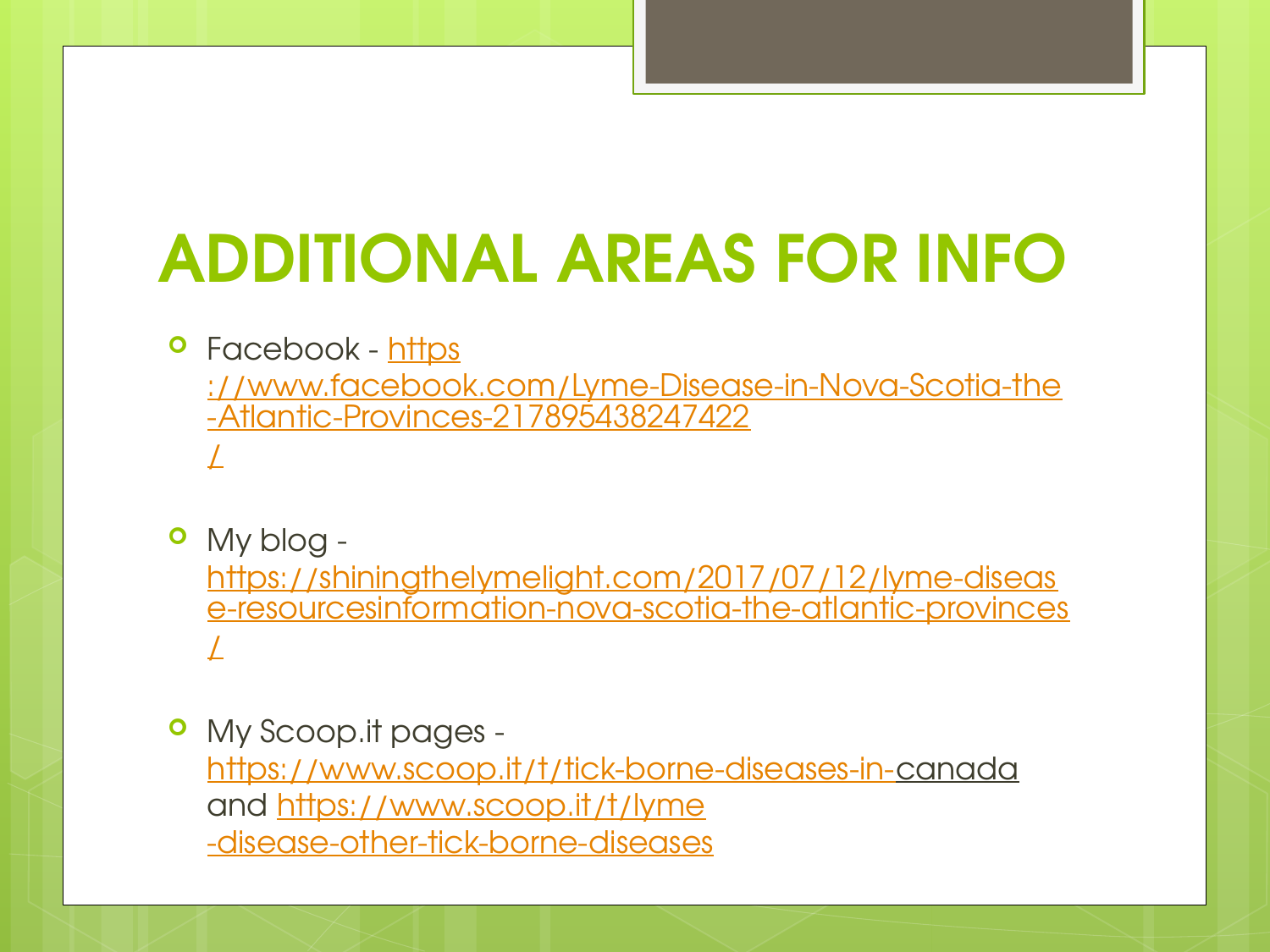

# ADDITIONAL AREAS FOR INFO
Facebook - https://www.facebook.com/Lyme-Disease-in-Nova-Scotia-the-Atlantic-Provinces-217895438247422/

My blog - https://shiningthelymelight.com/2017/07/12/lyme-disease-resourcesinformation-nova-scotia-the-atlantic-provinces/

My Scoop.it pages - https://www.scoop.it/t/tick-borne-diseases-in-canada and https://www.scoop.it/t/lyme-disease-other-tick-borne-diseases